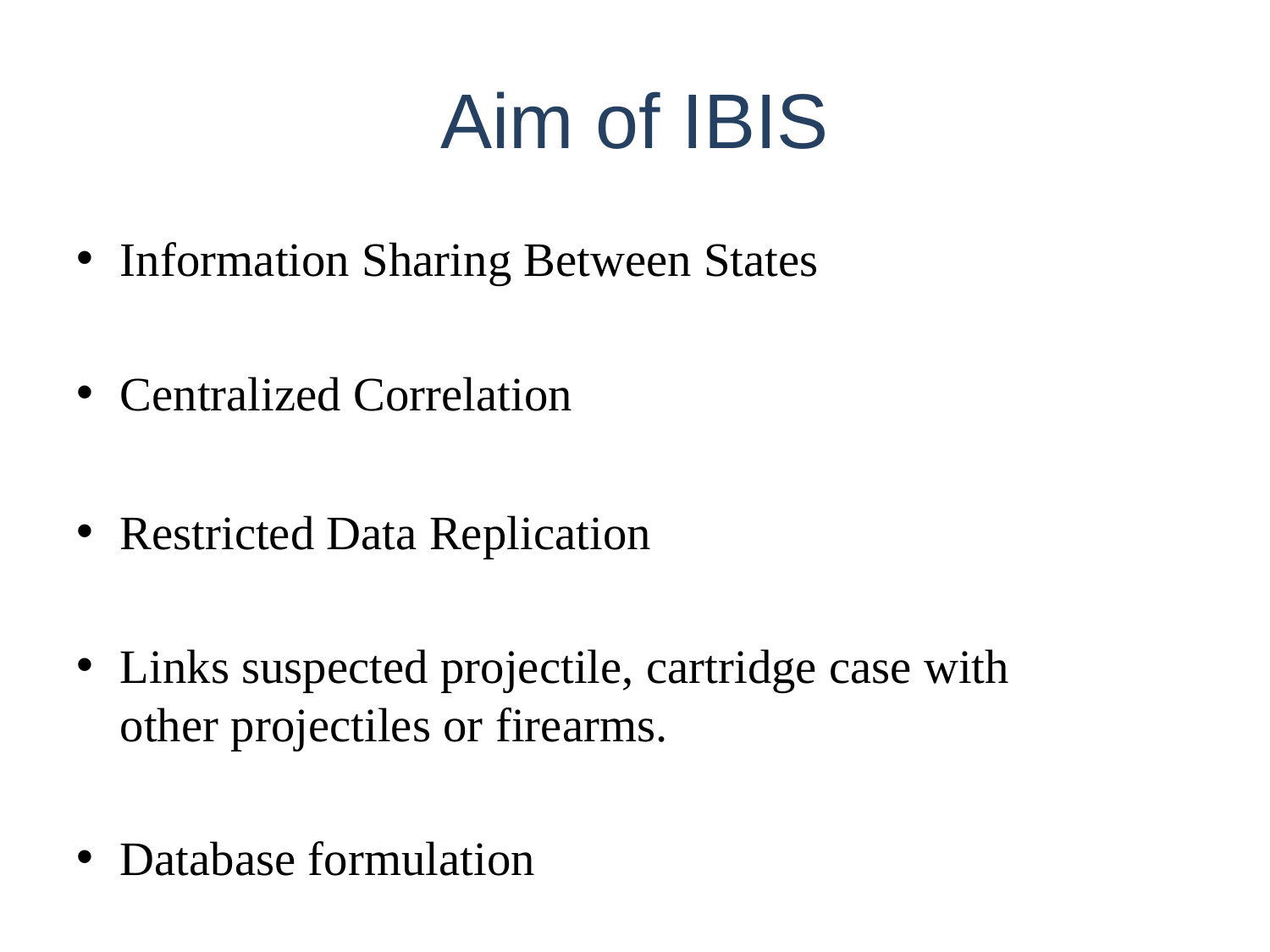

# Aim of IBIS
Information Sharing Between States

Centralized Correlation

Restricted Data Replication

Links suspected projectile, cartridge case with other projectiles or firearms.

Database formulation